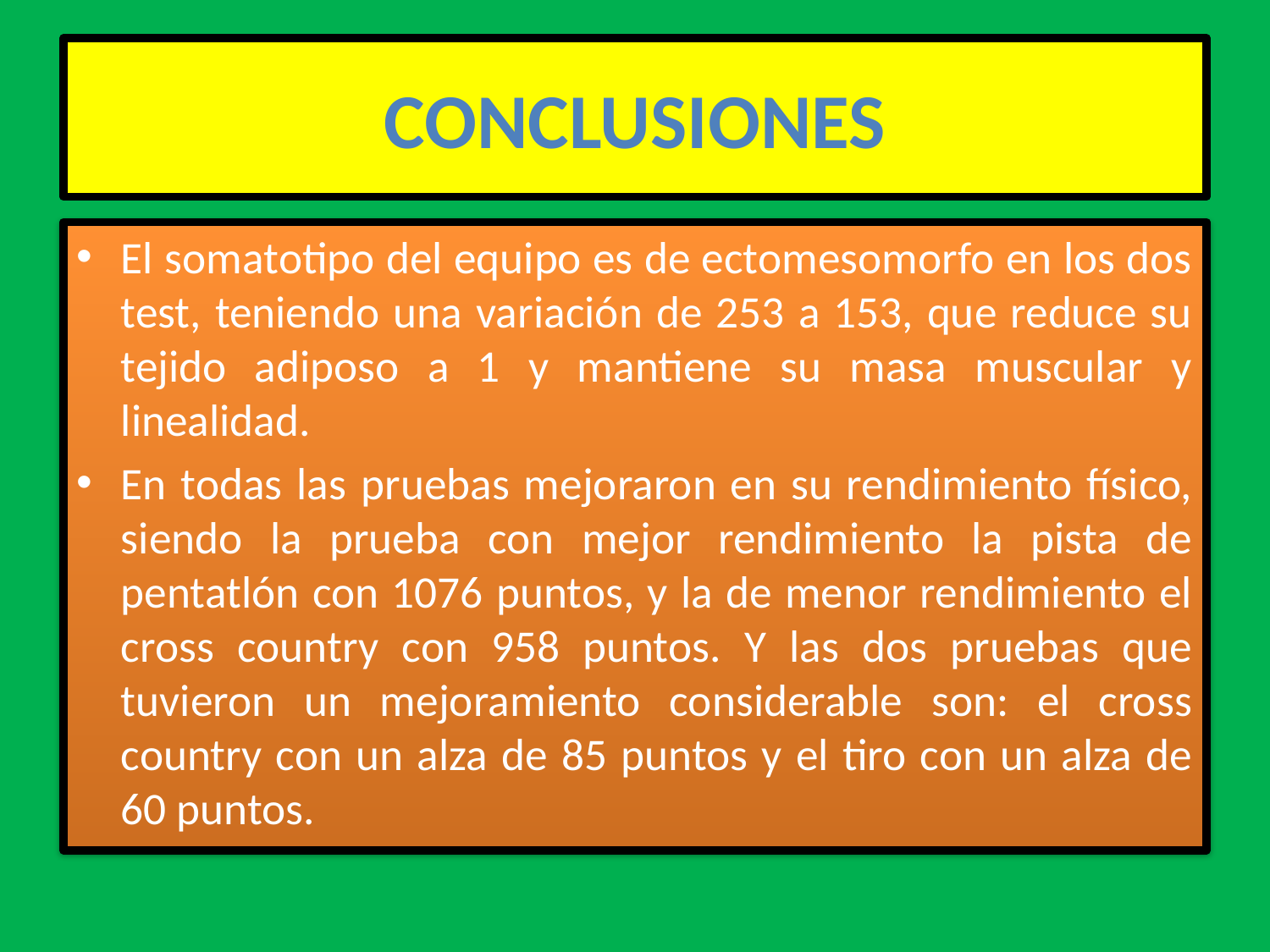

# CONCLUSIONES
El somatotipo del equipo es de ectomesomorfo en los dos test, teniendo una variación de 253 a 153, que reduce su tejido adiposo a 1 y mantiene su masa muscular y linealidad.
En todas las pruebas mejoraron en su rendimiento físico, siendo la prueba con mejor rendimiento la pista de pentatlón con 1076 puntos, y la de menor rendimiento el cross country con 958 puntos. Y las dos pruebas que tuvieron un mejoramiento considerable son: el cross country con un alza de 85 puntos y el tiro con un alza de 60 puntos.